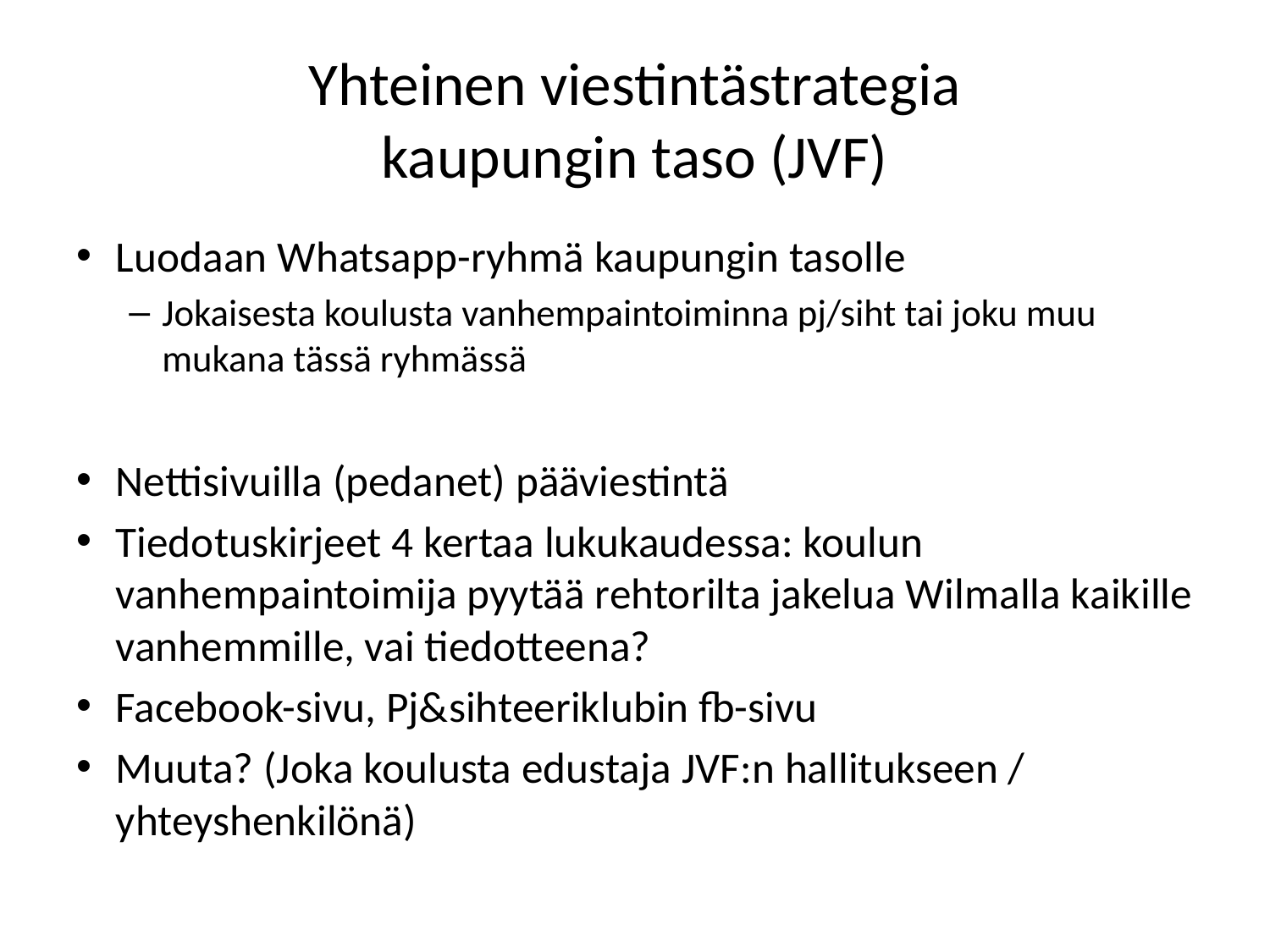

# Yhteinen viestintästrategia kaupungin taso (JVF)
Luodaan Whatsapp-ryhmä kaupungin tasolle
Jokaisesta koulusta vanhempaintoiminna pj/siht tai joku muu mukana tässä ryhmässä

Nettisivuilla (pedanet) pääviestintä
Tiedotuskirjeet 4 kertaa lukukaudessa: koulun vanhempaintoimija pyytää rehtorilta jakelua Wilmalla kaikille vanhemmille, vai tiedotteena?
Facebook-sivu, Pj&sihteeriklubin fb-sivu
Muuta? (Joka koulusta edustaja JVF:n hallitukseen / yhteyshenkilönä)